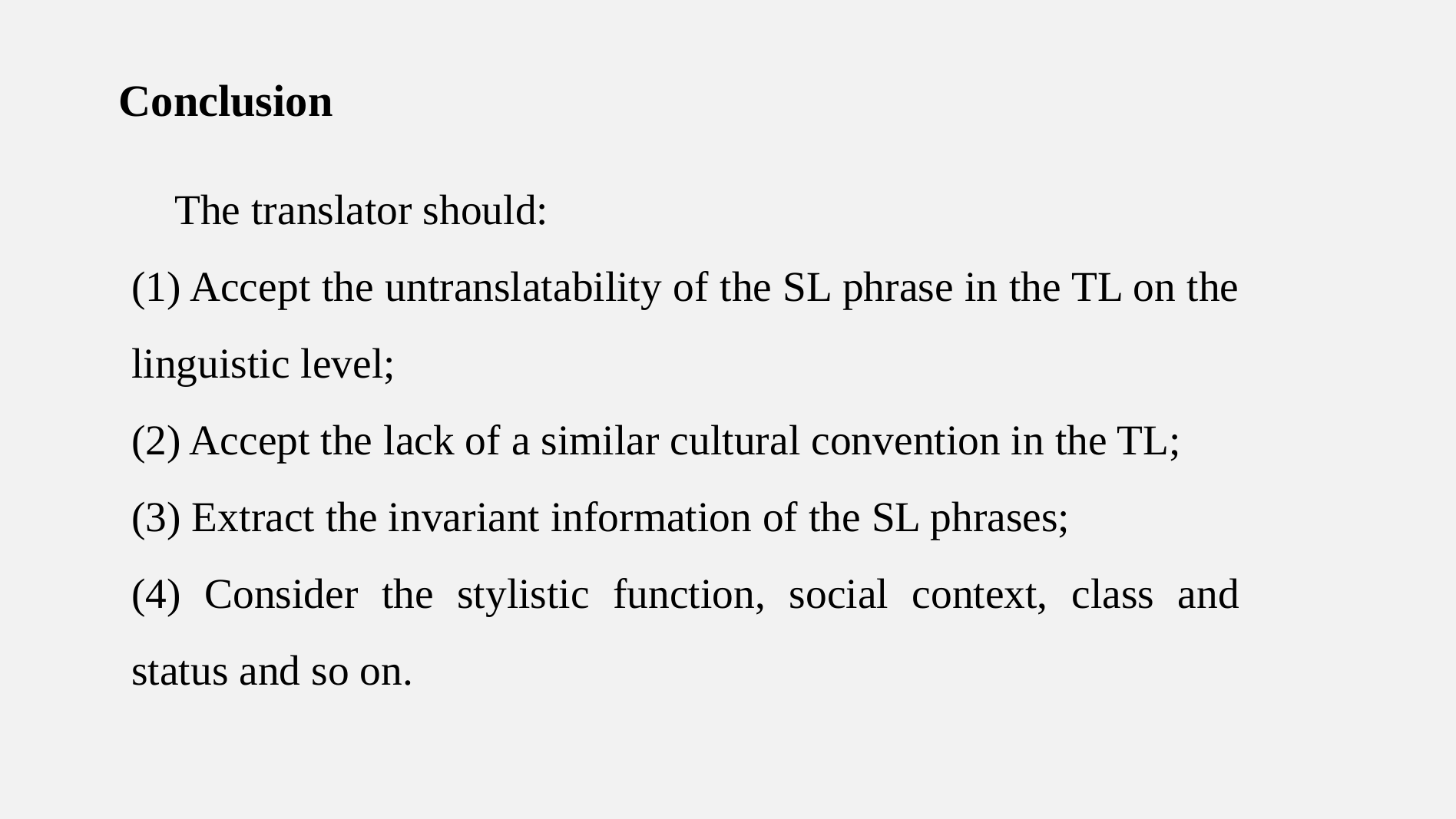

Conclusion
    The translator should:
(1) Accept the untranslatability of the SL phrase in the TL on the linguistic level;
(2) Accept the lack of a similar cultural convention in the TL;
(3) Extract the invariant information of the SL phrases;
(4) Consider the stylistic function, social context, class and status and so on.